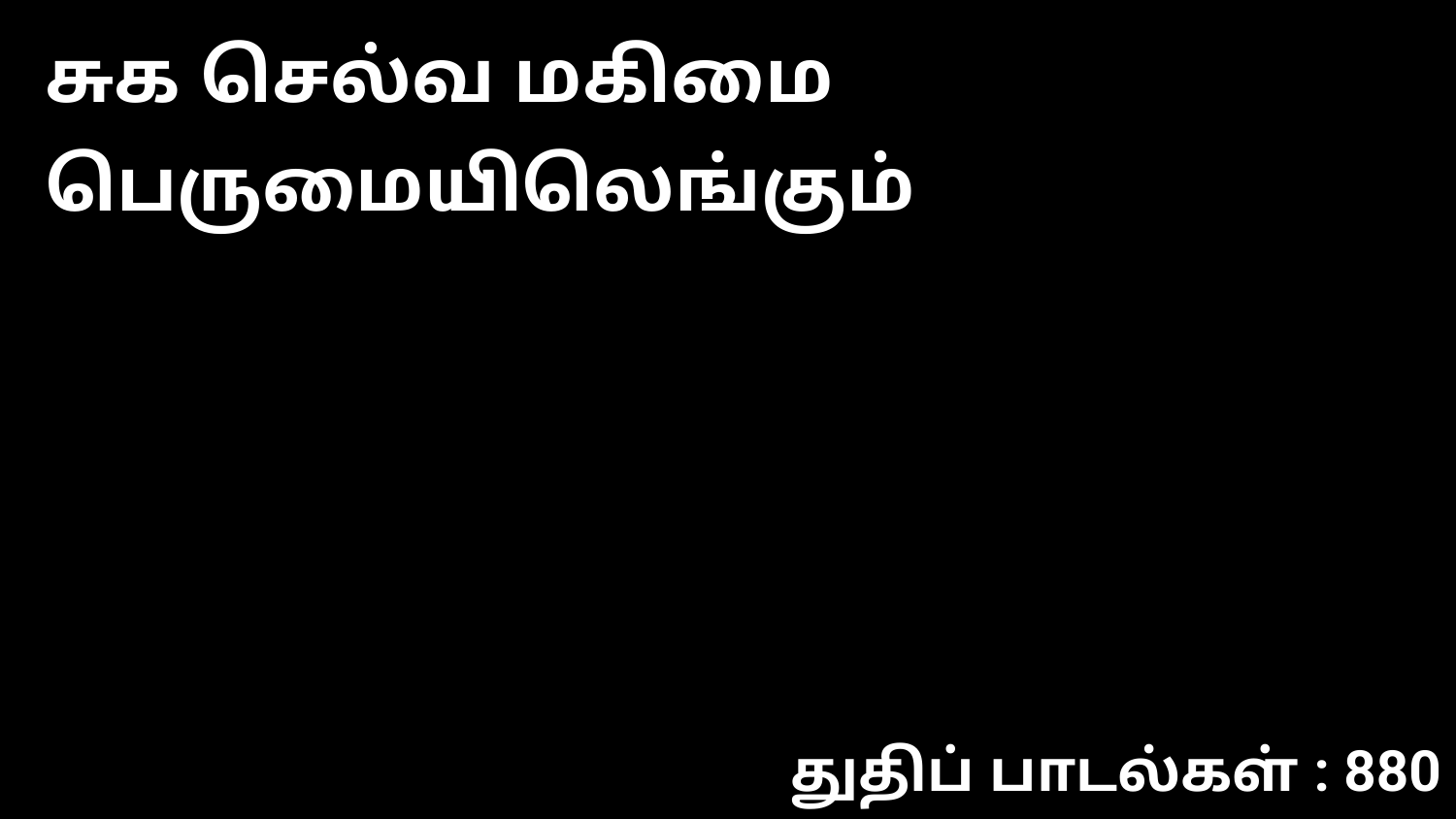

சுக செல்வ மகிமை பெருமையிலெங்கும்
துதிப் பாடல்கள் : 880